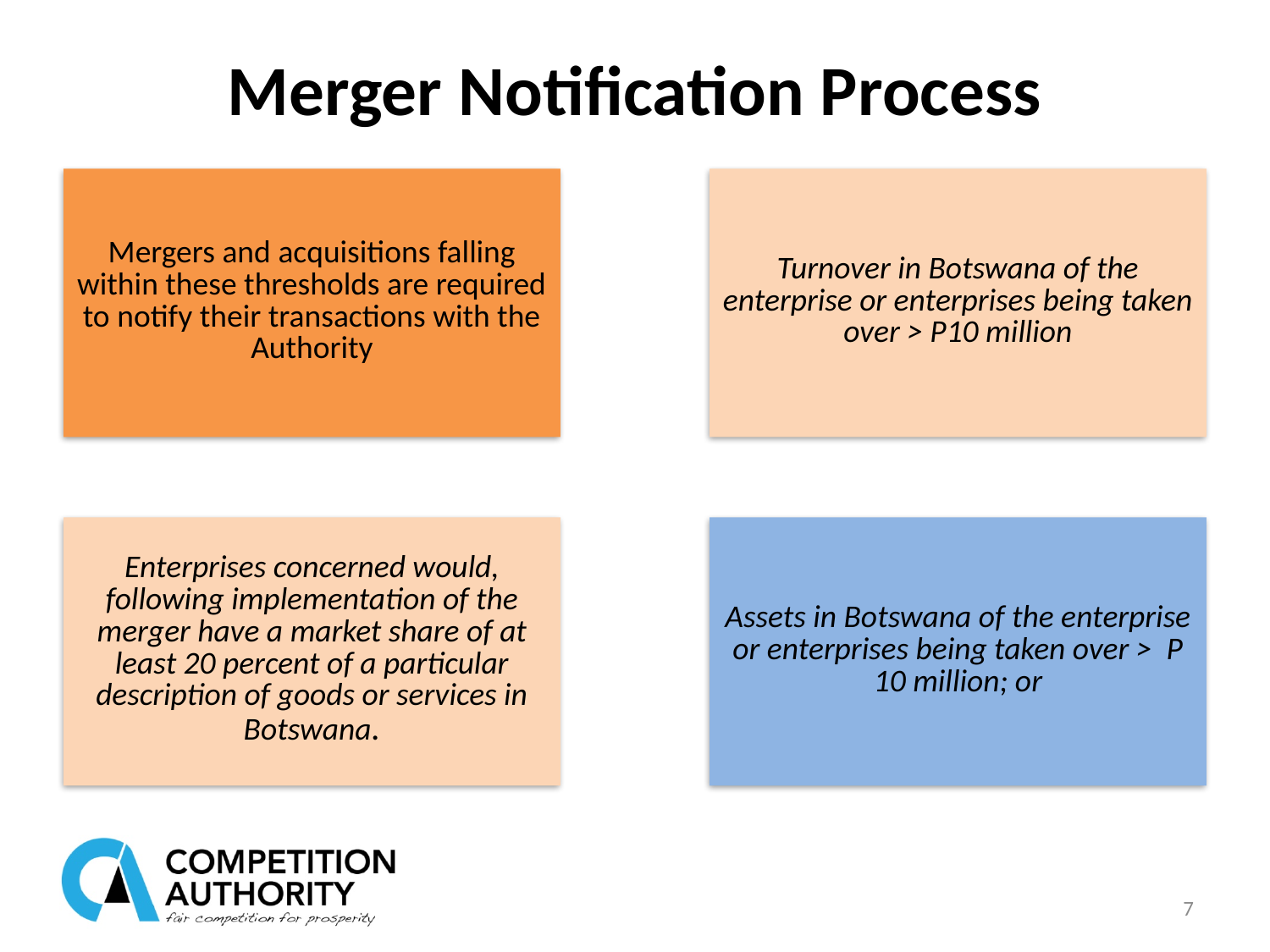

# Merger Notification Process
Mergers and acquisitions falling within these thresholds are required to notify their transactions with the Authority
Turnover in Botswana of the enterprise or enterprises being taken over > P10 million
Assets in Botswana of the enterprise or enterprises being taken over >  P 10 million; or
Enterprises concerned would, following implementation of the merger have a market share of at least 20 percent of a particular description of goods or services in Botswana.
7